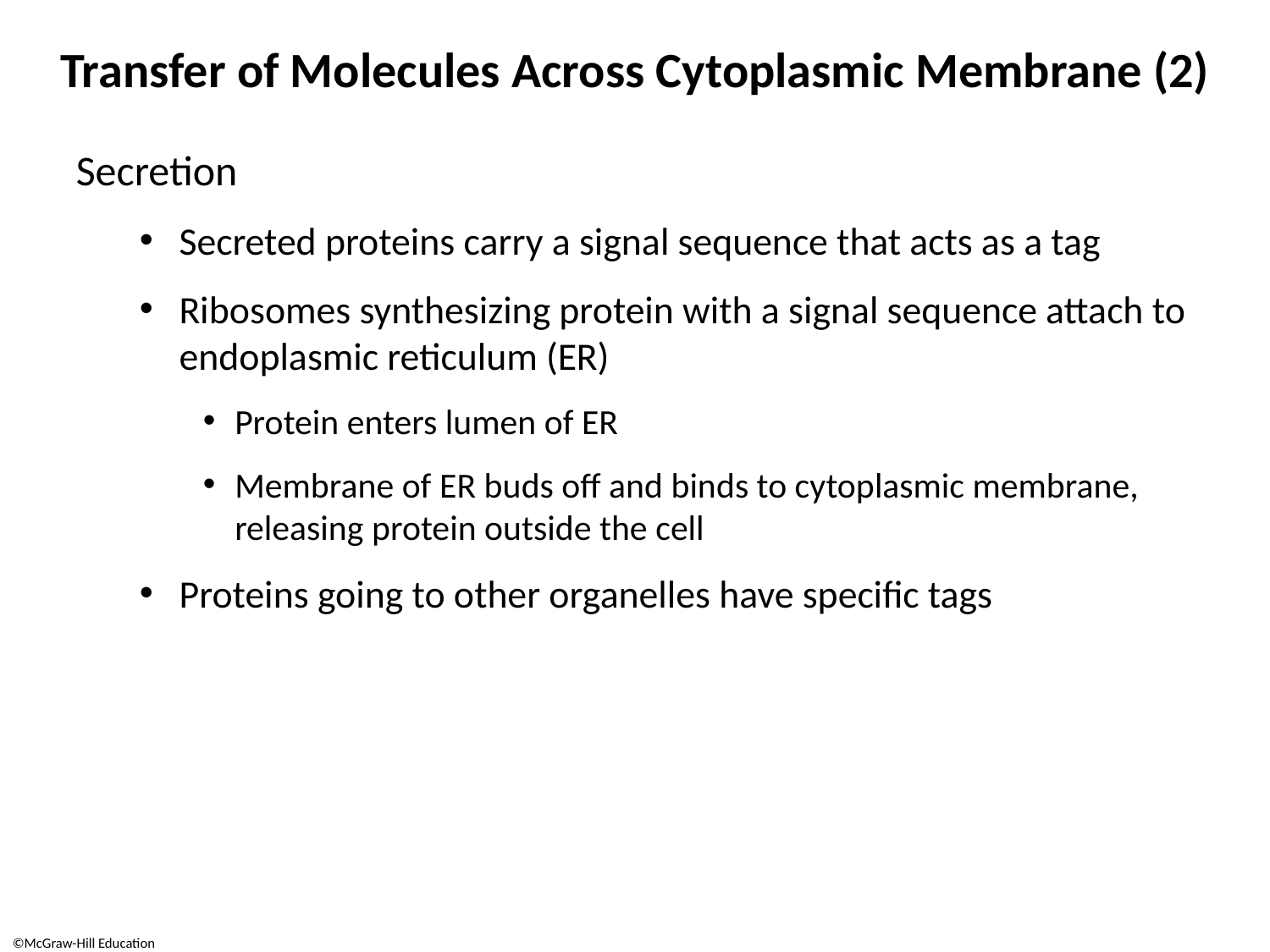

# Transfer of Molecules Across Cytoplasmic Membrane (2)
Secretion
Secreted proteins carry a signal sequence that acts as a tag
Ribosomes synthesizing protein with a signal sequence attach to endoplasmic reticulum (ER)
Protein enters lumen of ER
Membrane of ER buds off and binds to cytoplasmic membrane, releasing protein outside the cell
Proteins going to other organelles have specific tags